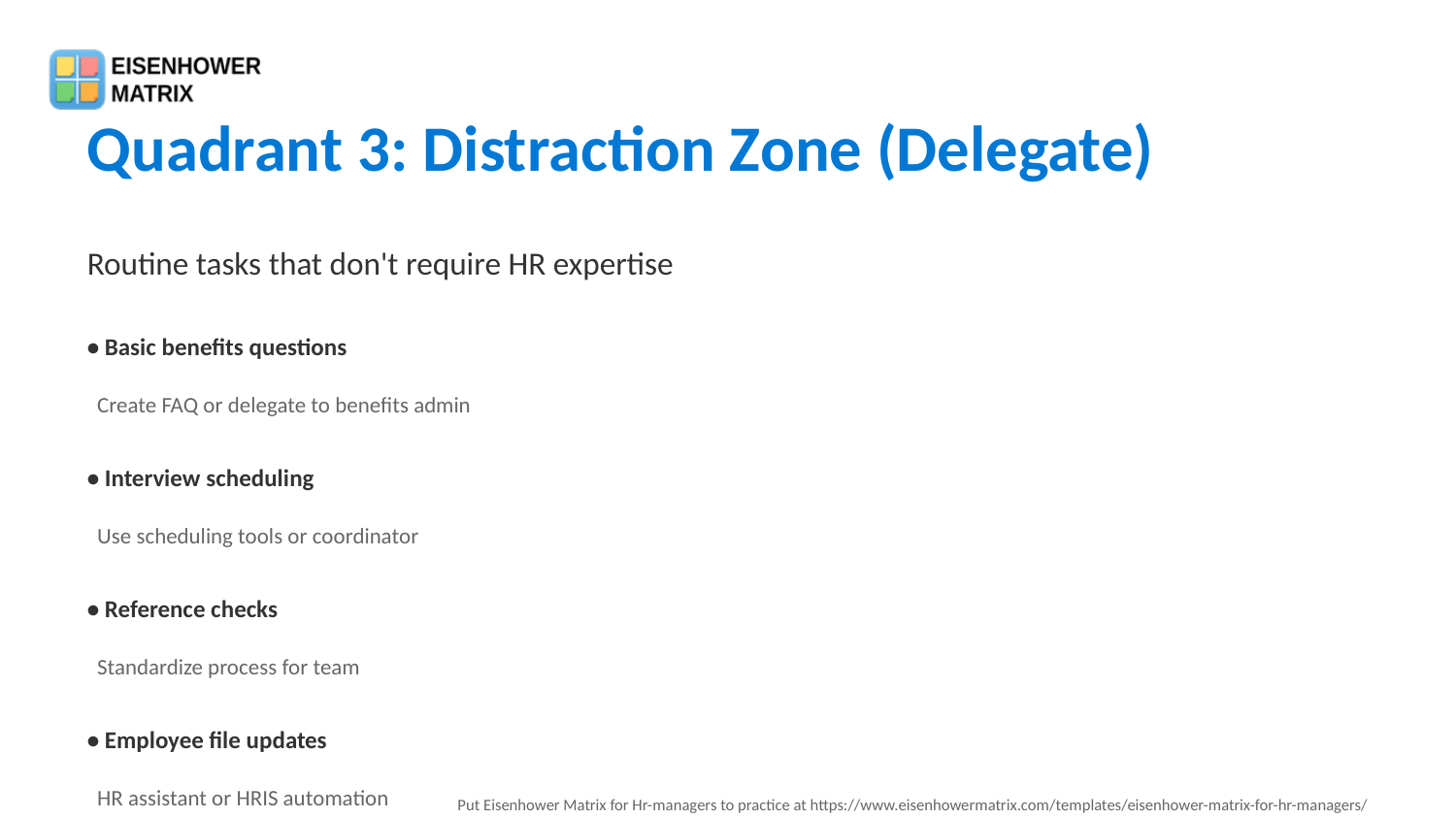

Quadrant 3: Distraction Zone (Delegate)
Routine tasks that don't require HR expertise
• Basic benefits questions
  Create FAQ or delegate to benefits admin
• Interview scheduling
  Use scheduling tools or coordinator
• Reference checks
  Standardize process for team
• Employee file updates
  HR assistant or HRIS automation